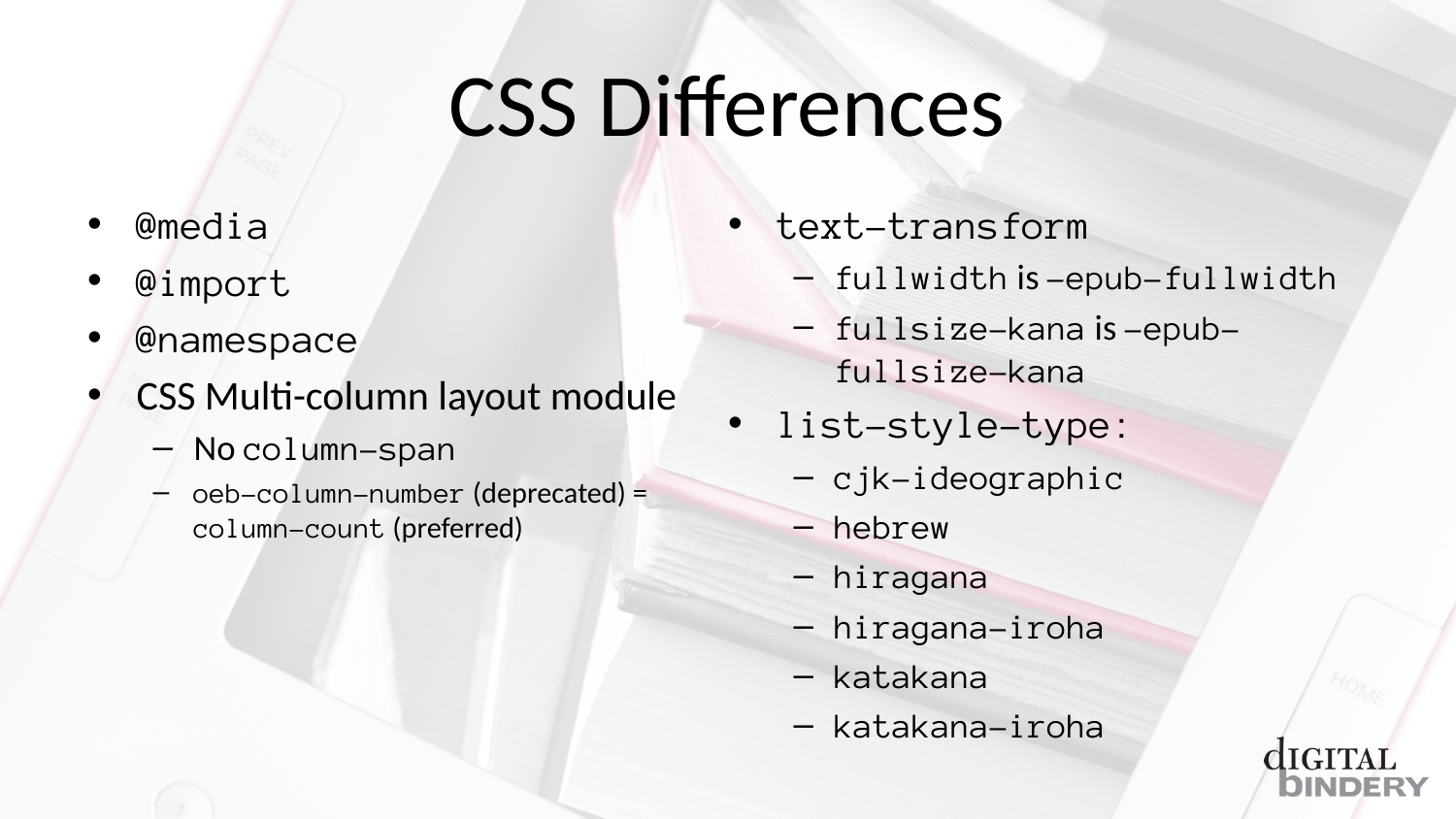

# CSS Differences
@media
@import
@namespace
CSS Multi-column layout module
No column-span
oeb-column-number (deprecated) = column-count (preferred)

text-transform
fullwidth is -epub-fullwidth
fullsize-kana is -epub-fullsize-kana
list-style-type:
cjk-ideographic
hebrew
hiragana
hiragana-iroha
katakana
katakana-iroha